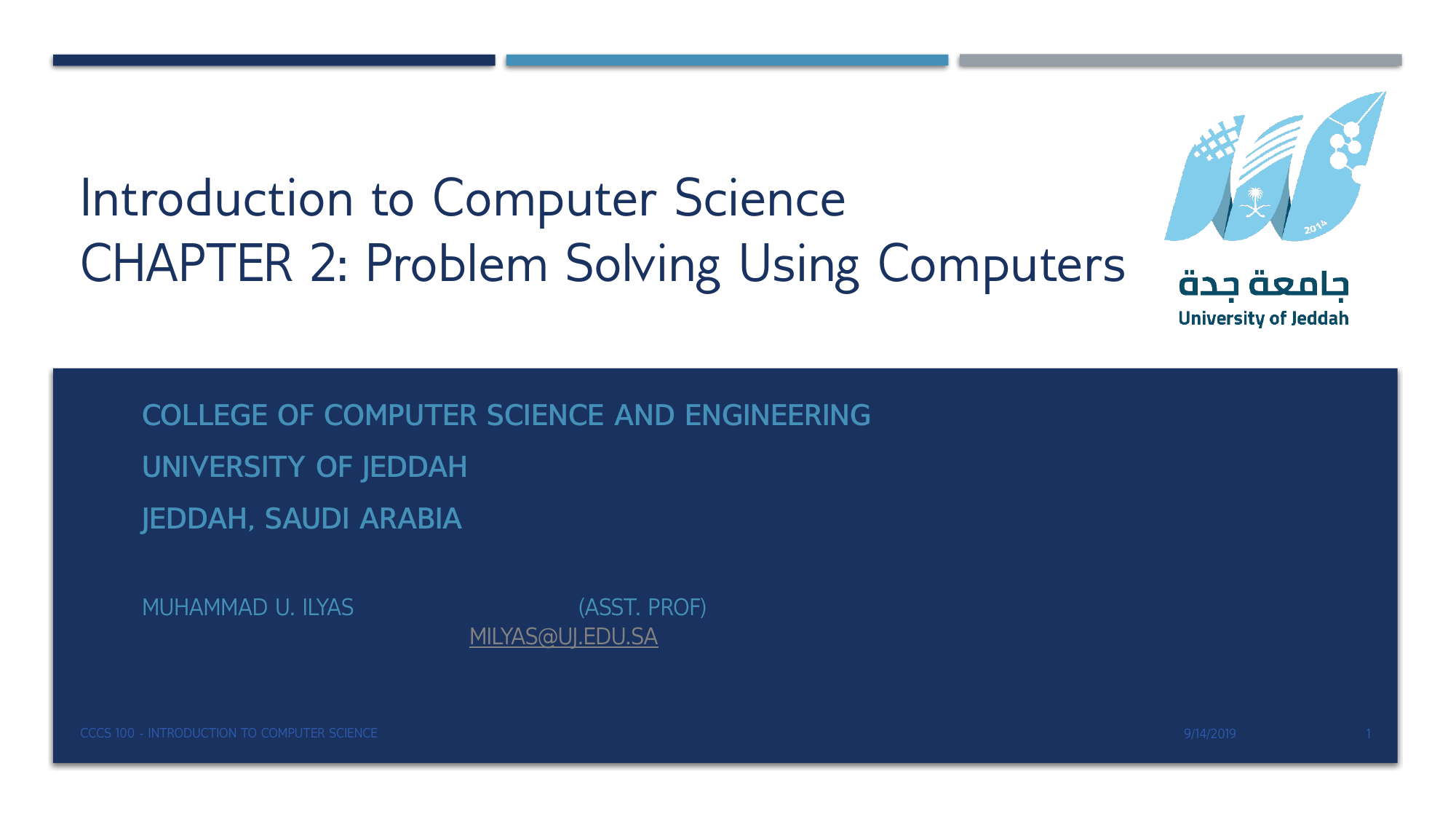

# Introduction to Computer Science CHAPTER 2: Problem Solving Using Computers
College of Computer Science and Engineering
University of Jeddah
Jeddah, Saudi Arabia

Muhammad U. Ilyas 		(Asst. Prof)								milyas@uj.edu.sa
CCCS 100 - Introduction to Computer Science
9/14/2019
1